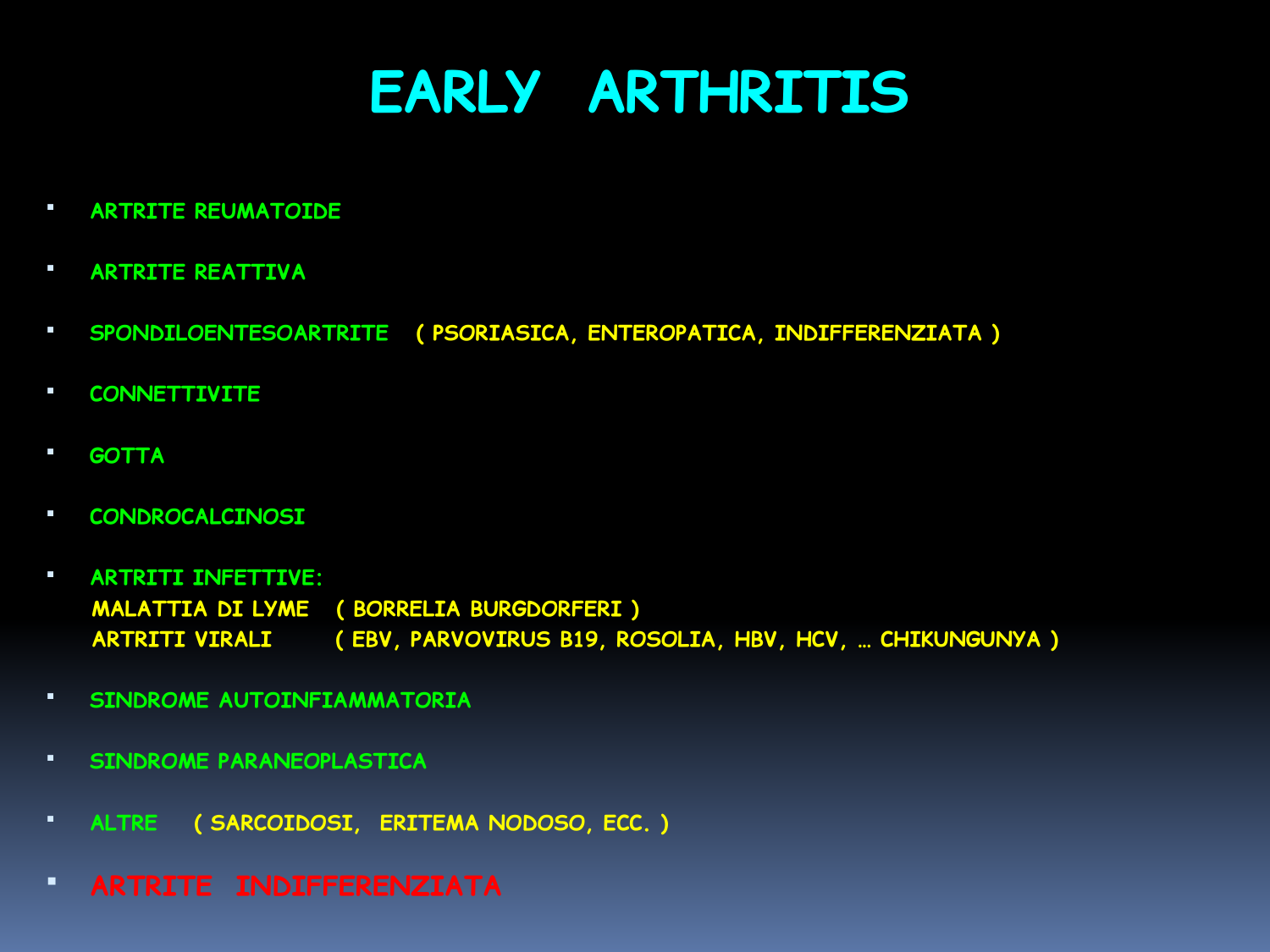

# EARLY  ARTHRITIS
ARTRITE REUMATOIDE

ARTRITE REATTIVA

SPONDILOENTESOARTRITE   ( PSORIASICA, ENTEROPATICA, INDIFFERENZIATA )

CONNETTIVITE

GOTTA

CONDROCALCINOSI

ARTRITI INFETTIVE:
     MALATTIA DI LYME   ( BORRELIA BURGDORFERI )
     ARTRITI VIRALI       ( EBV, PARVOVIRUS B19, ROSOLIA, HBV, HCV, … CHIKUNGUNYA )

SINDROME AUTOINFIAMMATORIA

SINDROME PARANEOPLASTICA

ALTRE    ( SARCOIDOSI,  ERITEMA NODOSO, ECC. )

ARTRITE  INDIFFERENZIATA